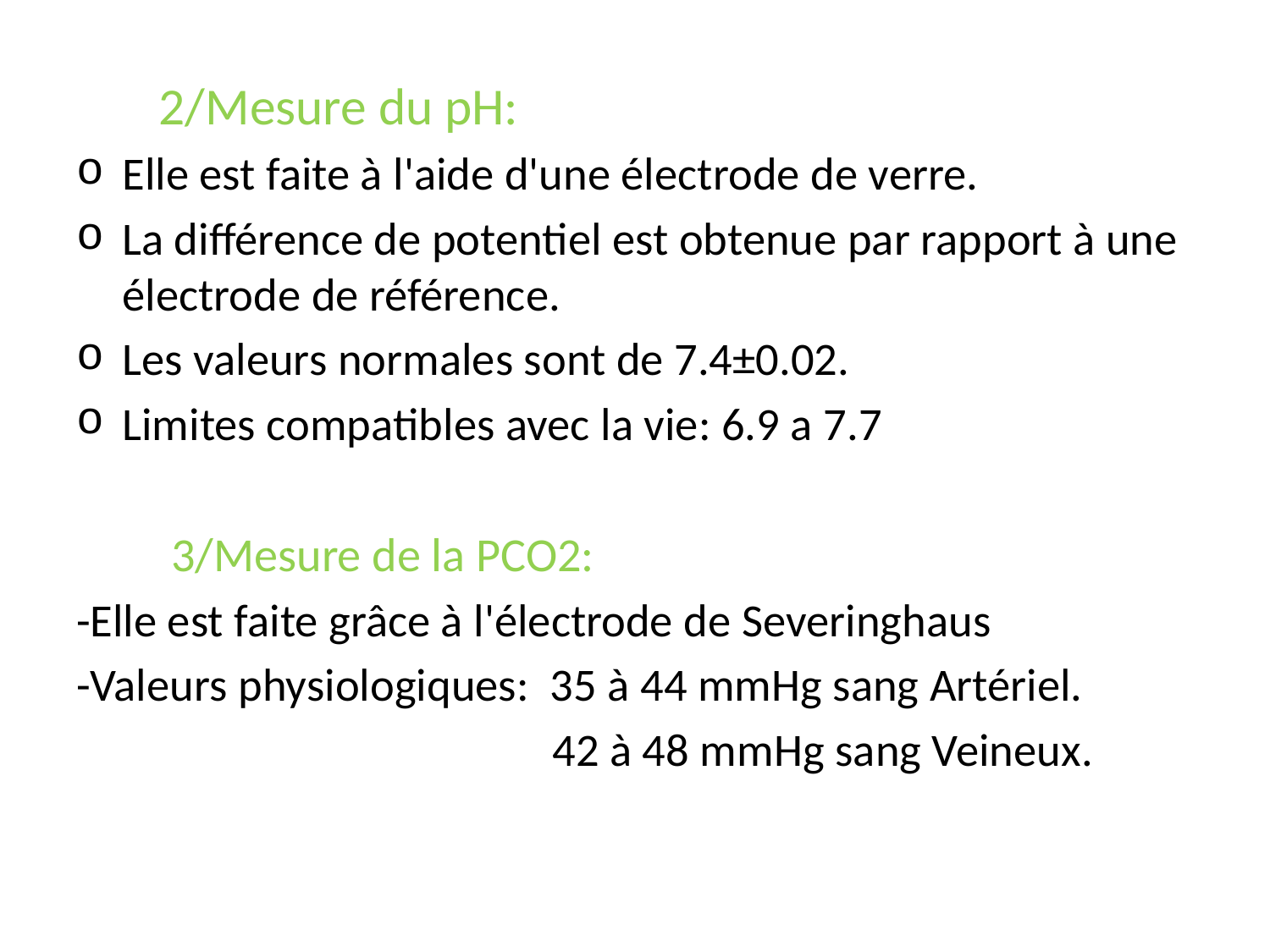

2/Mesure du pH:
Elle est faite à l'aide d'une électrode de verre.
La différence de potentiel est obtenue par rapport à une électrode de référence.
Les valeurs normales sont de 7.4±0.02.
Limites compatibles avec la vie: 6.9 a 7.7

         3/Mesure de la PCO2:
-Elle est faite grâce à l'électrode de Severinghaus
-Valeurs physiologiques:  35 à 44 mmHg sang Artériel.
                                             42 à 48 mmHg sang Veineux.